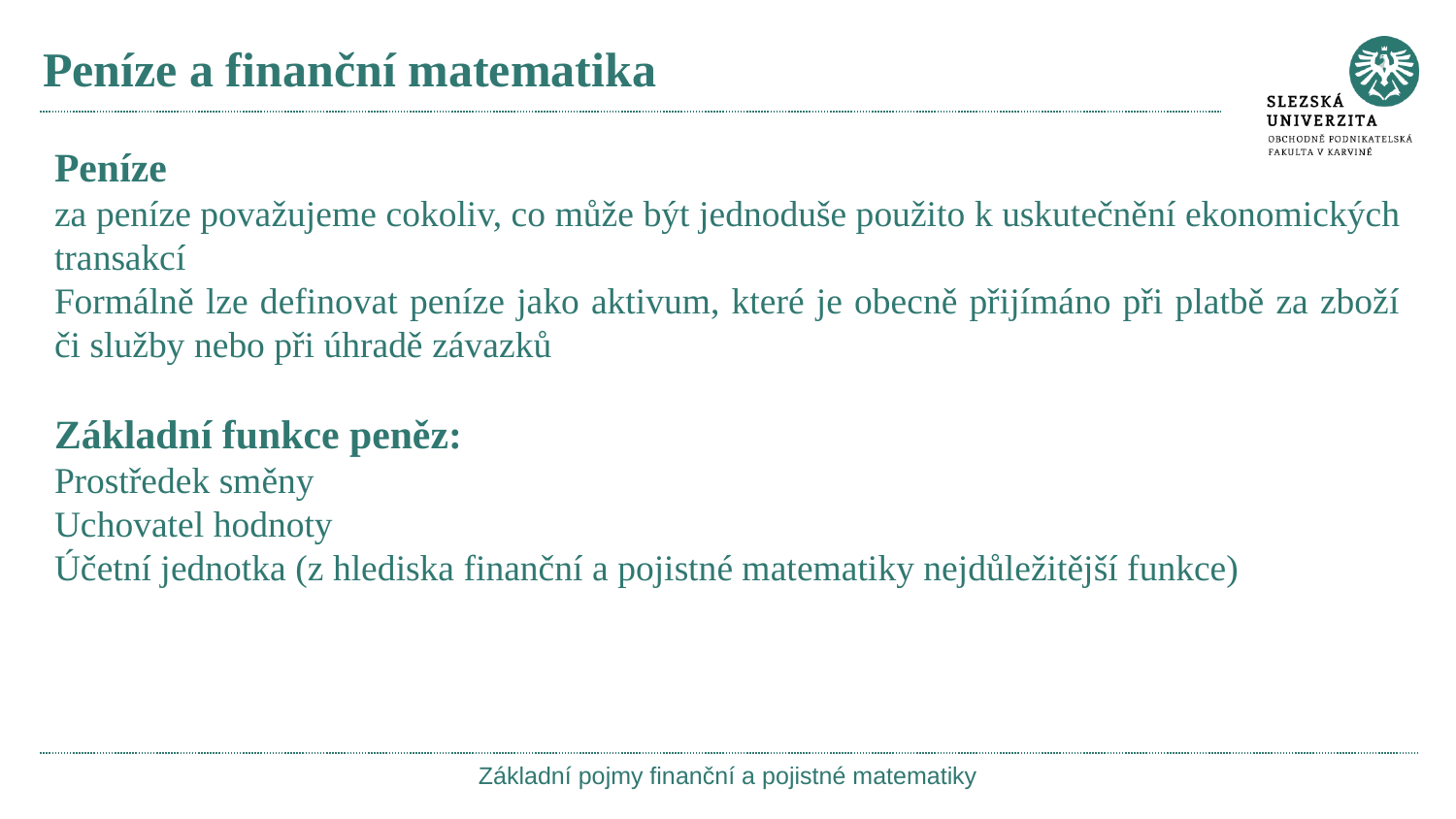

# Peníze a finanční matematika
Peníze
za peníze považujeme cokoliv, co může být jednoduše použito k uskutečnění ekonomických transakcí
Formálně lze definovat peníze jako aktivum, které je obecně přijímáno při platbě za zboží či služby nebo při úhradě závazků

Základní funkce peněz:
Prostředek směny
Uchovatel hodnoty
Účetní jednotka (z hlediska finanční a pojistné matematiky nejdůležitější funkce)
Základní pojmy finanční a pojistné matematiky